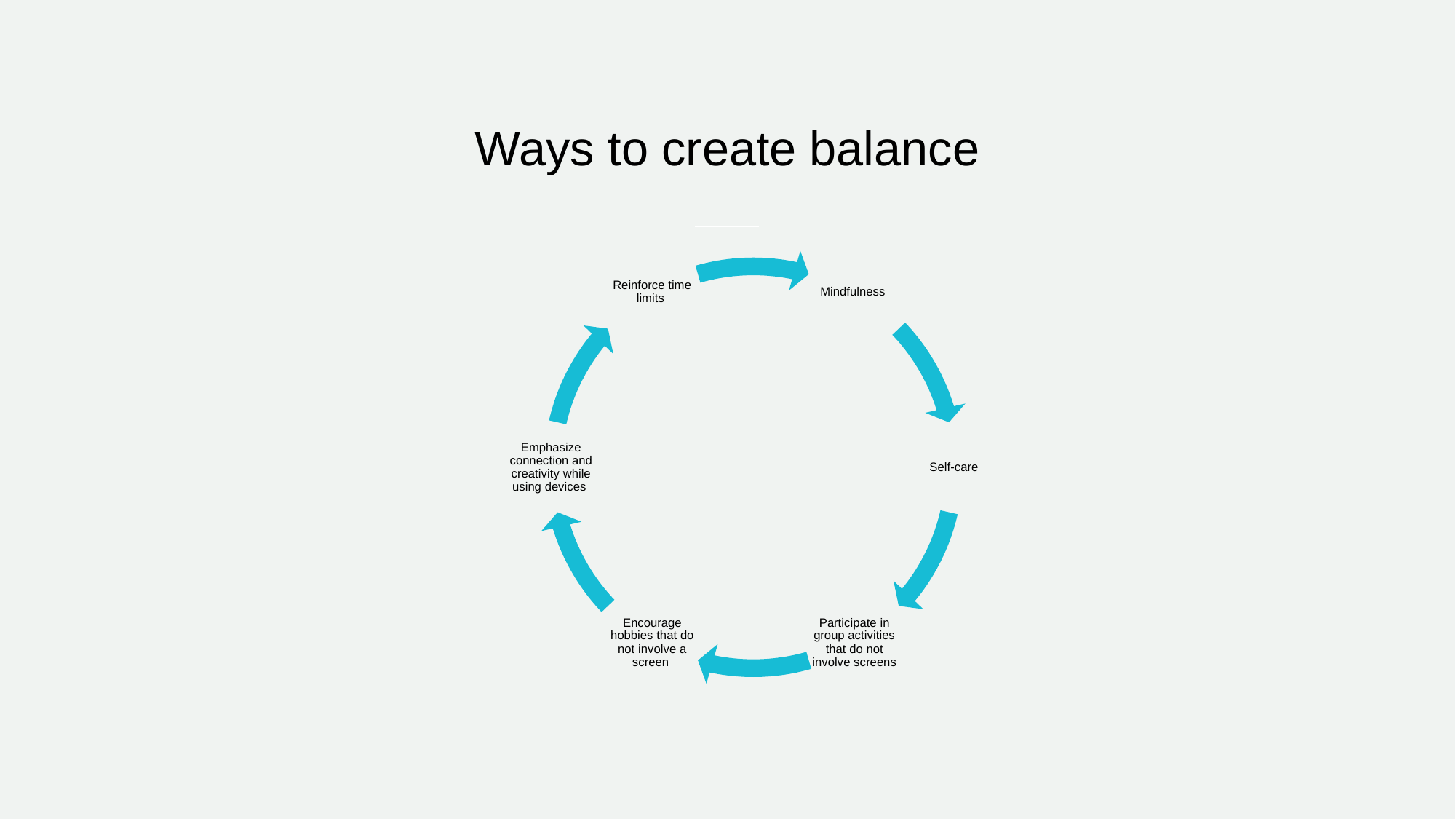

# Ways to create balance
Mindfulness
Self-care
Participate in group activities that do not involve screens
Encourage hobbies that do not involve a screen
Emphasize connection and creativity while using devices
Reinforce time limits